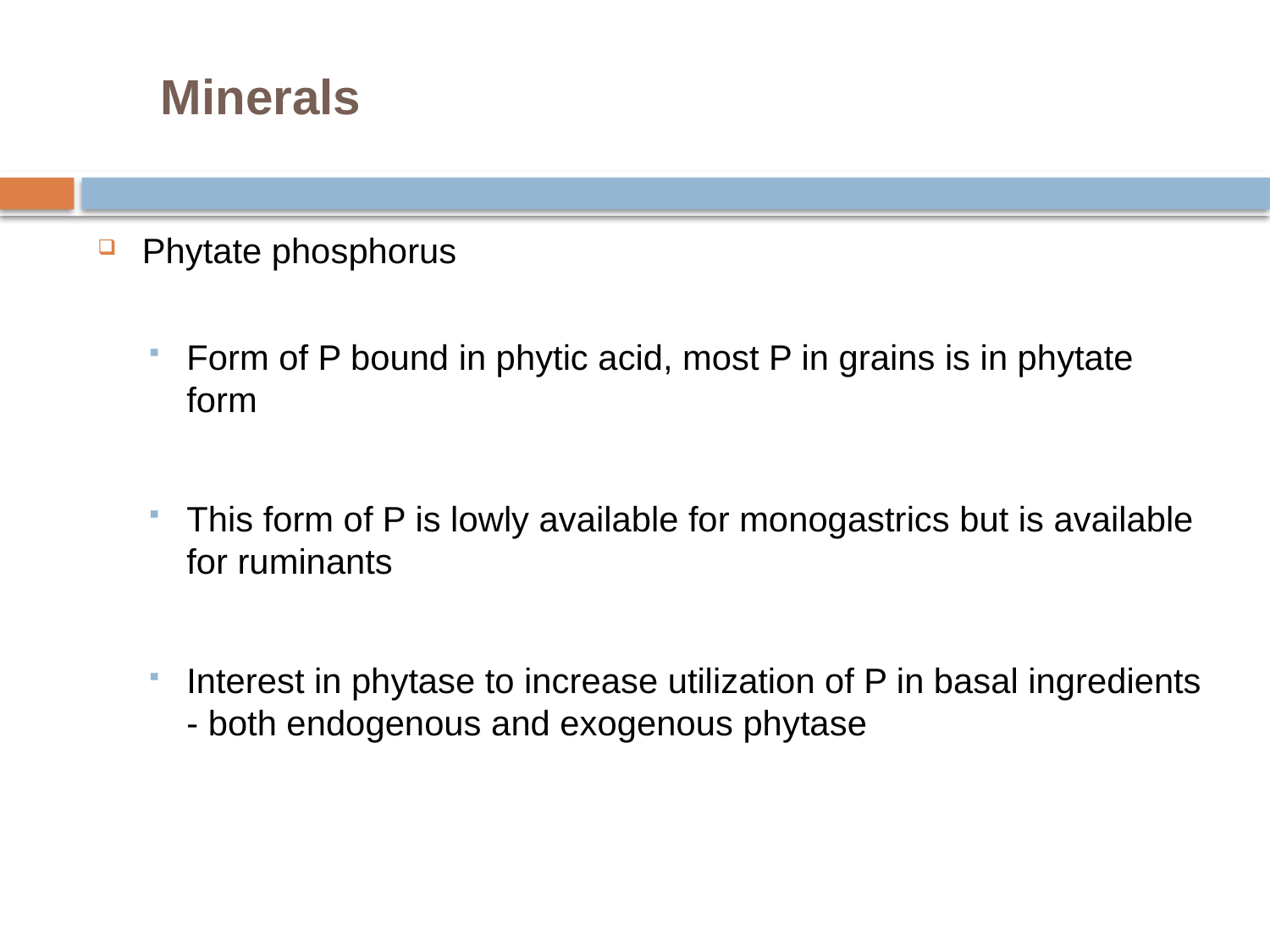

# Minerals
Phytate phosphorus

Form of P bound in phytic acid, most P in grains is in phytate form

This form of P is lowly available for monogastrics but is available for ruminants

Interest in phytase to increase utilization of P in basal ingredients - both endogenous and exogenous phytase